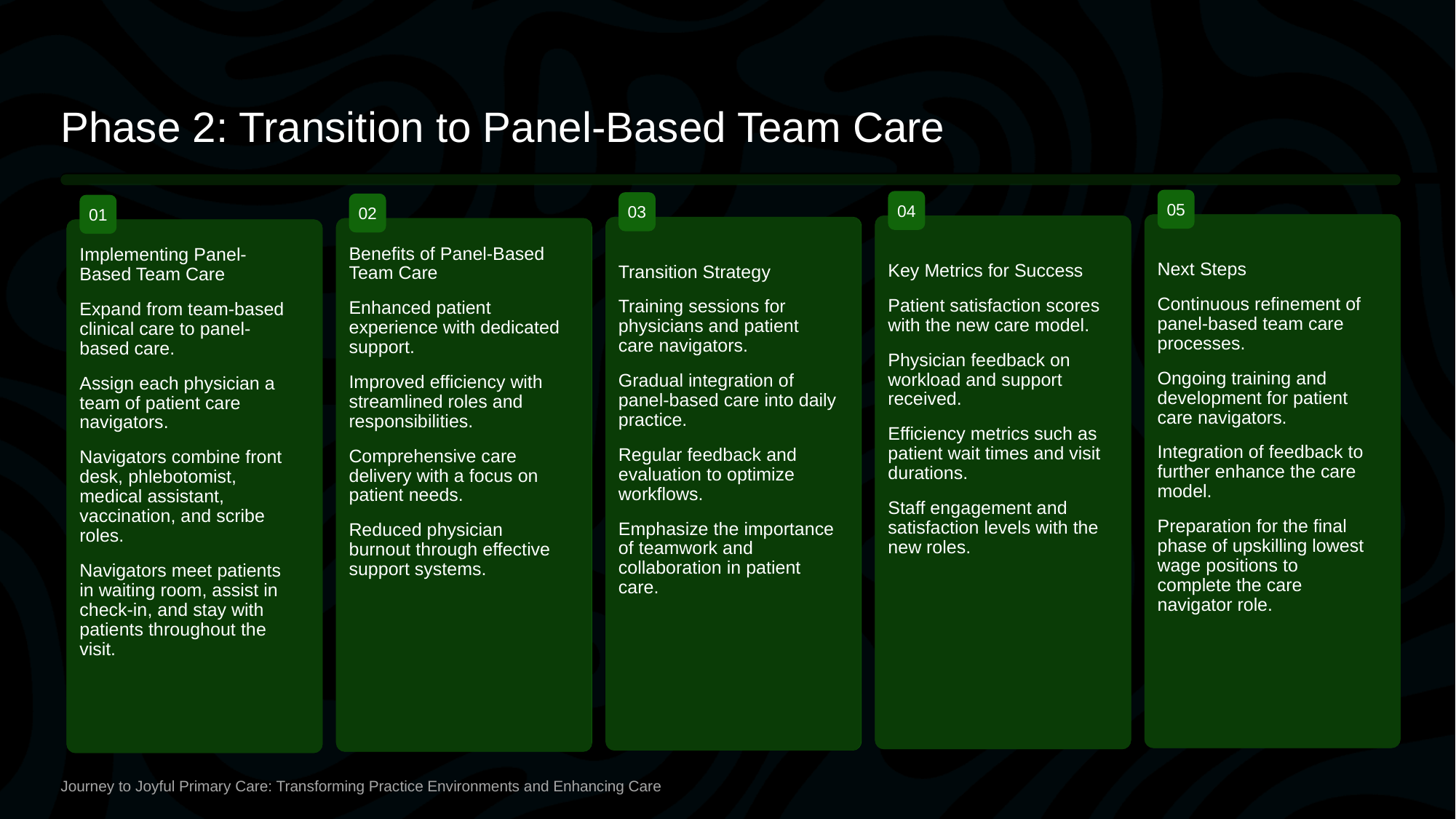

Phase 2: Transition to Panel-Based Team Care

05
04
03
02
01

Next Steps
Key Metrics for Success
Transition Strategy
Benefits of Panel-Based Team Care
Implementing Panel-Based Team Care
Continuous refinement of panel-based team care processes.
Ongoing training and development for patient care navigators.
Integration of feedback to further enhance the care model.
Preparation for the final phase of upskilling lowest wage positions to complete the care navigator role.
Patient satisfaction scores with the new care model.
Physician feedback on workload and support received.
Efficiency metrics such as patient wait times and visit durations.
Staff engagement and satisfaction levels with the new roles.
Training sessions for physicians and patient care navigators.
Gradual integration of panel-based care into daily practice.
Regular feedback and evaluation to optimize workflows.
Emphasize the importance of teamwork and collaboration in patient care.
Enhanced patient experience with dedicated support.
Improved efficiency with streamlined roles and responsibilities.
Comprehensive care delivery with a focus on patient needs.
Reduced physician burnout through effective support systems.
Expand from team-based clinical care to panel-based care.
Assign each physician a team of patient care navigators.
Navigators combine front desk, phlebotomist, medical assistant, vaccination, and scribe roles.
Navigators meet patients in waiting room, assist in check-in, and stay with patients throughout the visit.
Journey to Joyful Primary Care: Transforming Practice Environments and Enhancing Care